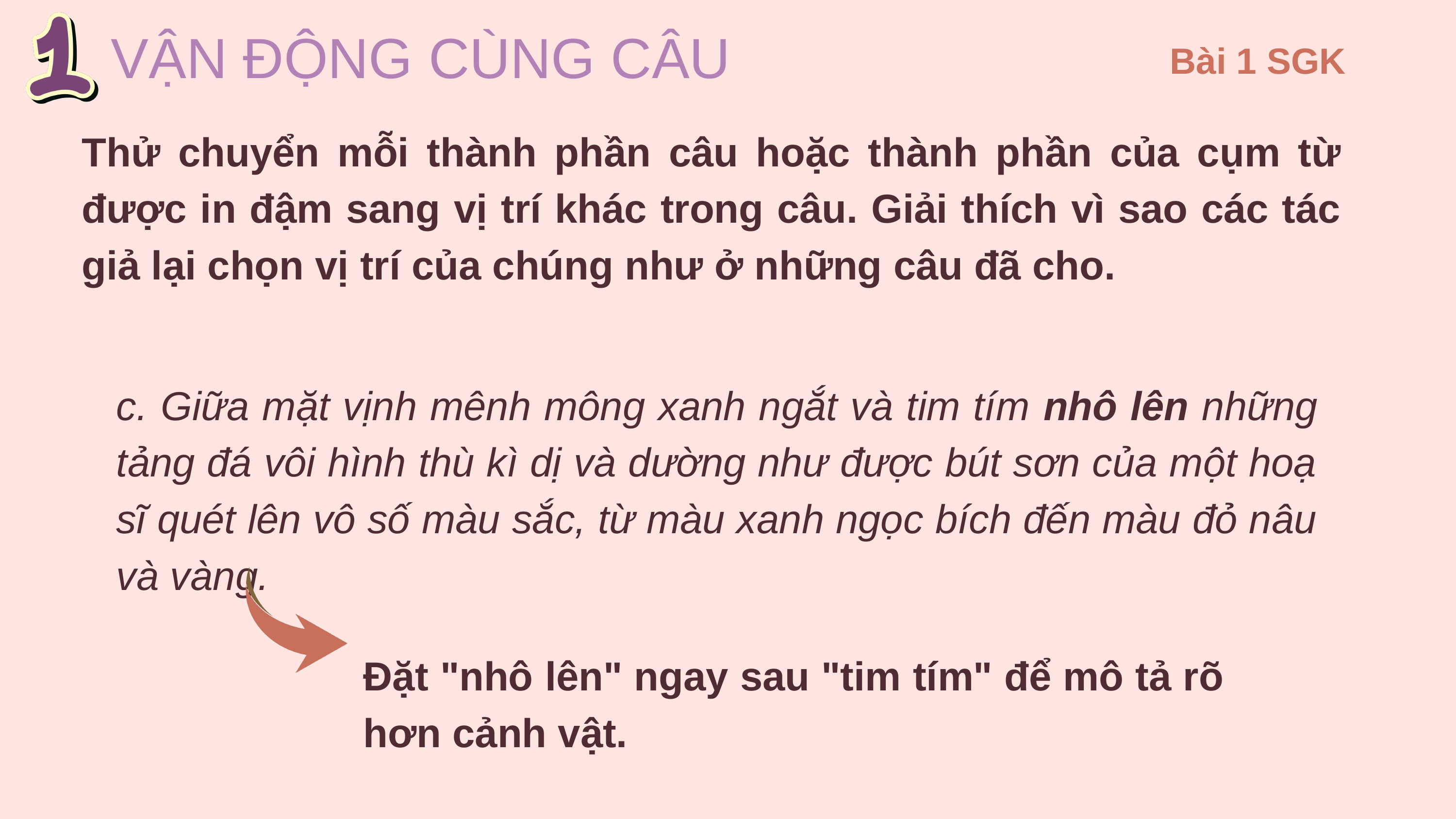

VẬN ĐỘNG CÙNG CÂU

Bài 1 SGK
Thử chuyển mỗi thành phần câu hoặc thành phần của cụm từ được in đậm sang vị trí khác trong câu. Giải thích vì sao các tác giả lại chọn vị trí của chúng như ở những câu đã cho.
c. Giữa mặt vịnh mênh mông xanh ngắt và tim tím nhô lên những tảng đá vôi hình thù kì dị và dường như được bút sơn của một hoạ sĩ quét lên vô số màu sắc, từ màu xanh ngọc bích đến màu đỏ nâu và vàng.

Đặt "nhô lên" ngay sau "tim tím" để mô tả rõ hơn cảnh vật.